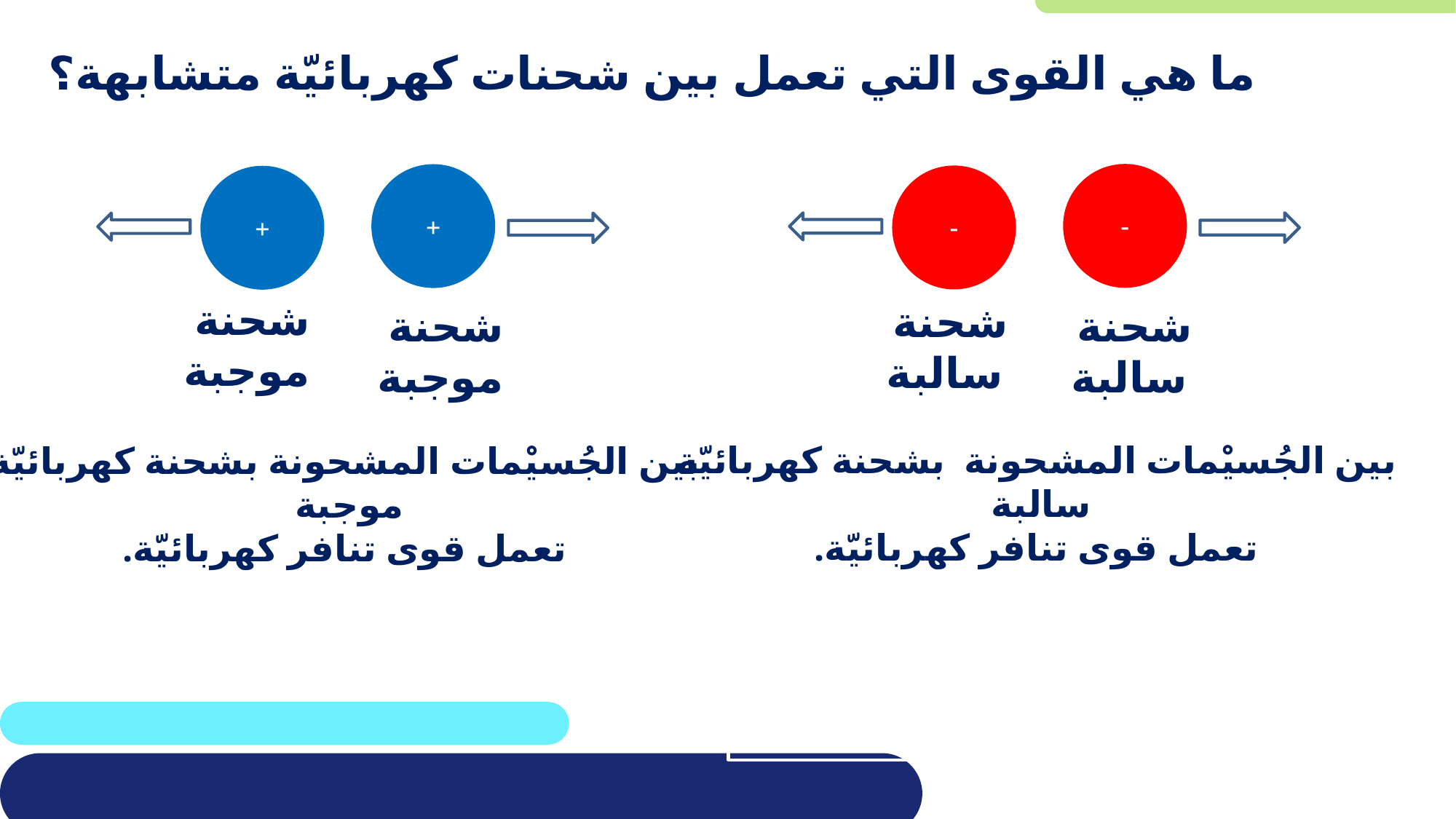

# ما هي القوى التي تعمل بين شحنات كهربائيّة متشابهة؟
-
-

شحنة
 سالبة
شحنة
سالبة
بين الجُسيْمات المشحونة  بشحنة كهربائيّة سالبة
تعمل قوى تنافر كهربائيّة.
+
+

شحنة
موجبة
شحنة
 موجبة
بين الجُسيْمات المشحونة بشحنة كهربائيّة موجبة
تعمل قوى تنافر كهربائيّة.